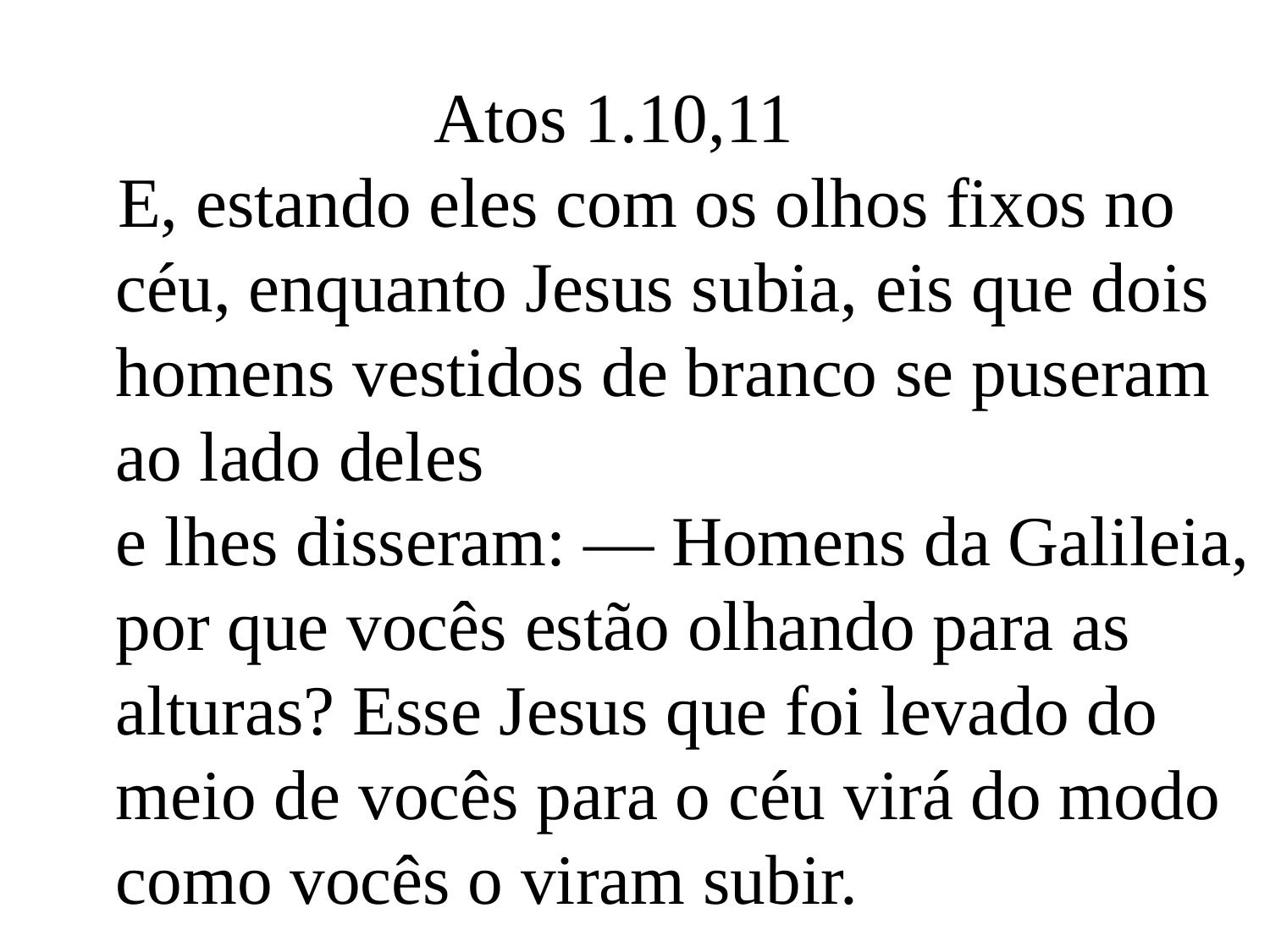

Atos 1.10,11
      E, estando eles com os olhos fixos no céu, enquanto Jesus subia, eis que dois homens vestidos de branco se puseram ao lado deles
e lhes disseram: — Homens da Galileia, por que vocês estão olhando para as alturas? Esse Jesus que foi levado do meio de vocês para o céu virá do modo como vocês o viram subir.